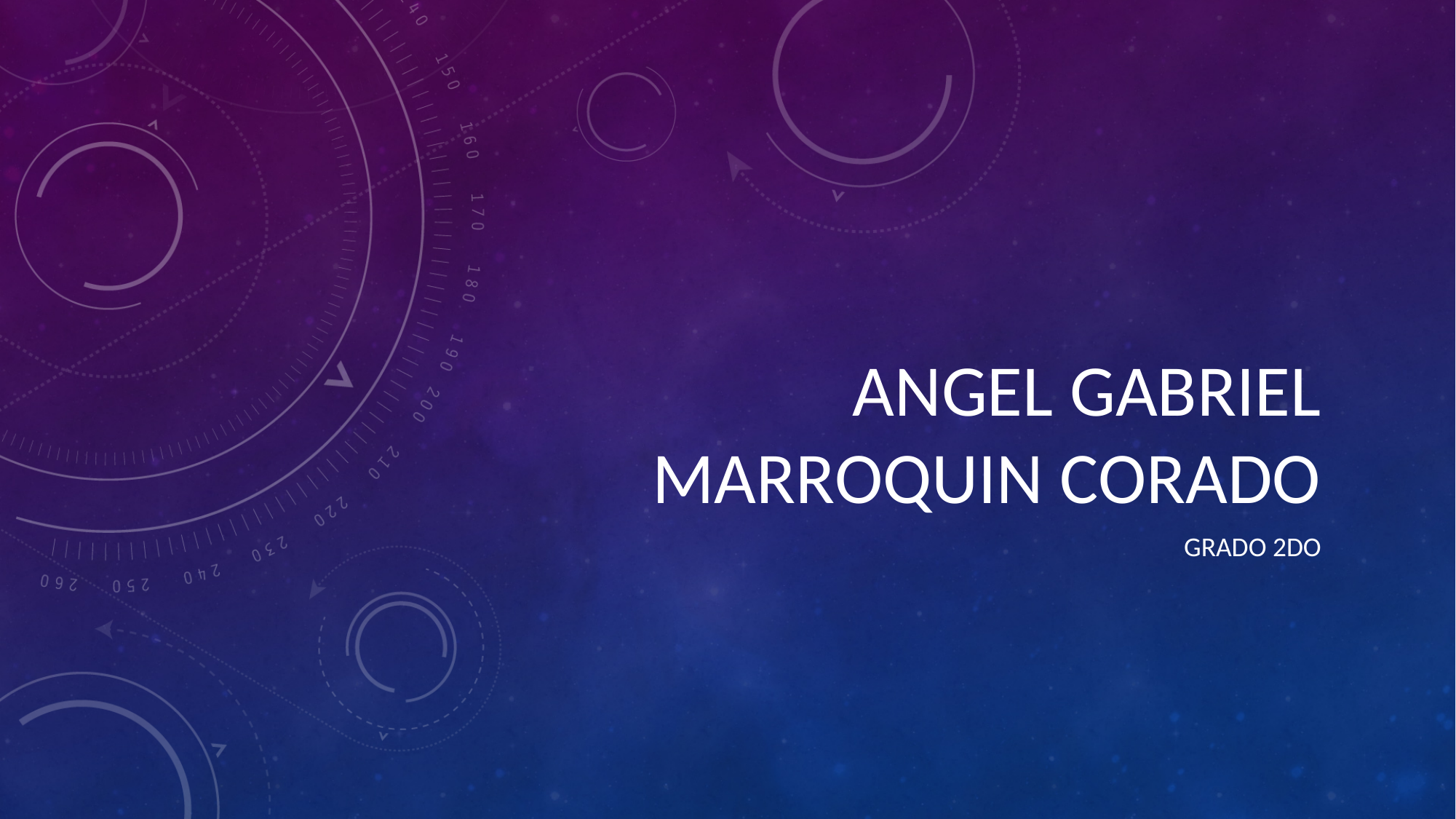

# ANGEL GABRIEL MARROQUIN CORADO
GRADO 2DO